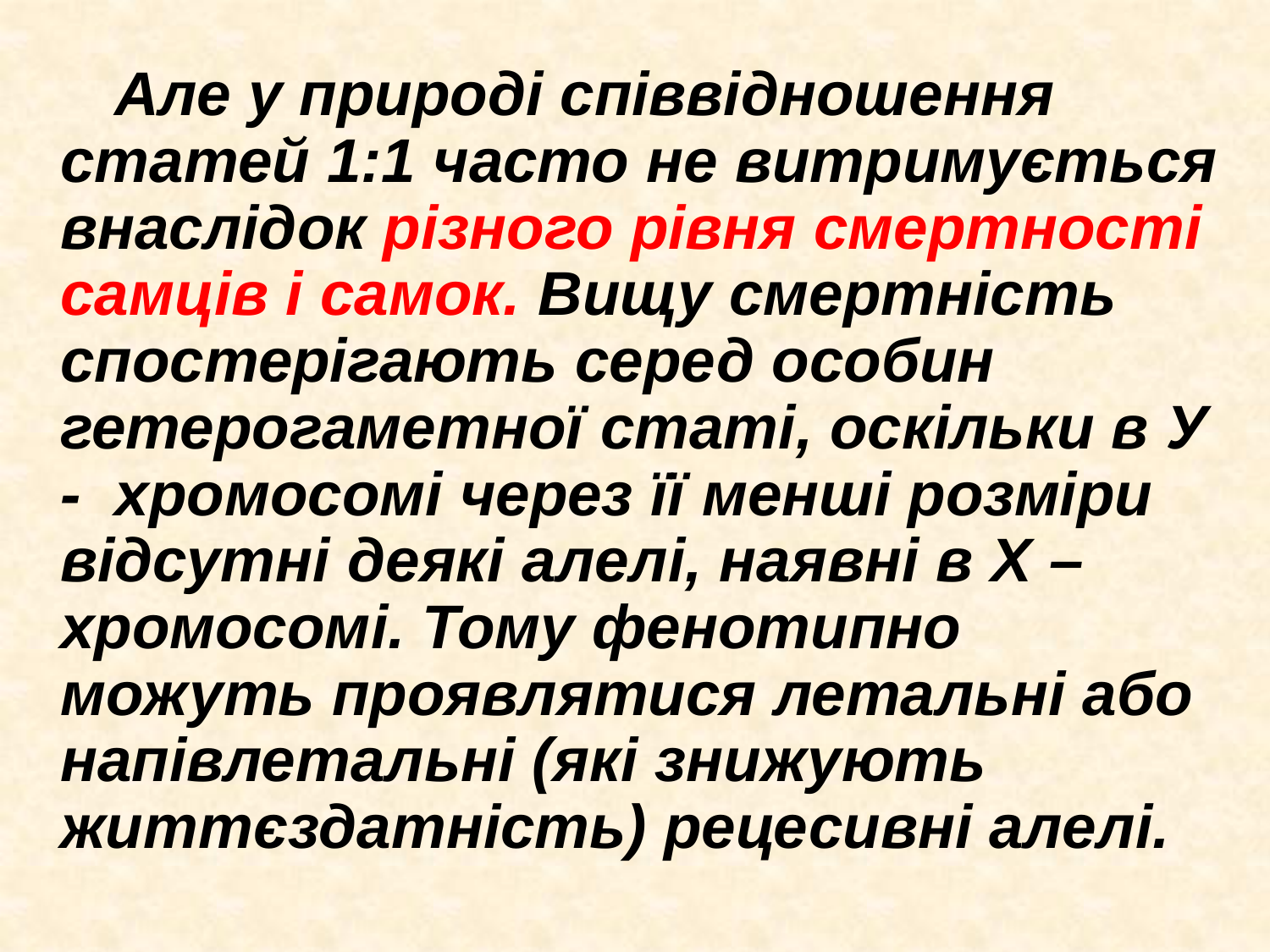

Але у природі співвідношення статей 1:1 часто не витримується внаслідок різного рівня смертності самців і самок. Вищу смертність спостерігають серед особин гетерогаметної статі, оскільки в У -  хромосомі через її менші розміри відсутні деякі алелі, наявні в Х – хромосомі. Тому фенотипно можуть проявлятися летальні або напівлетальні (які знижують життєздатність) рецесивні алелі.